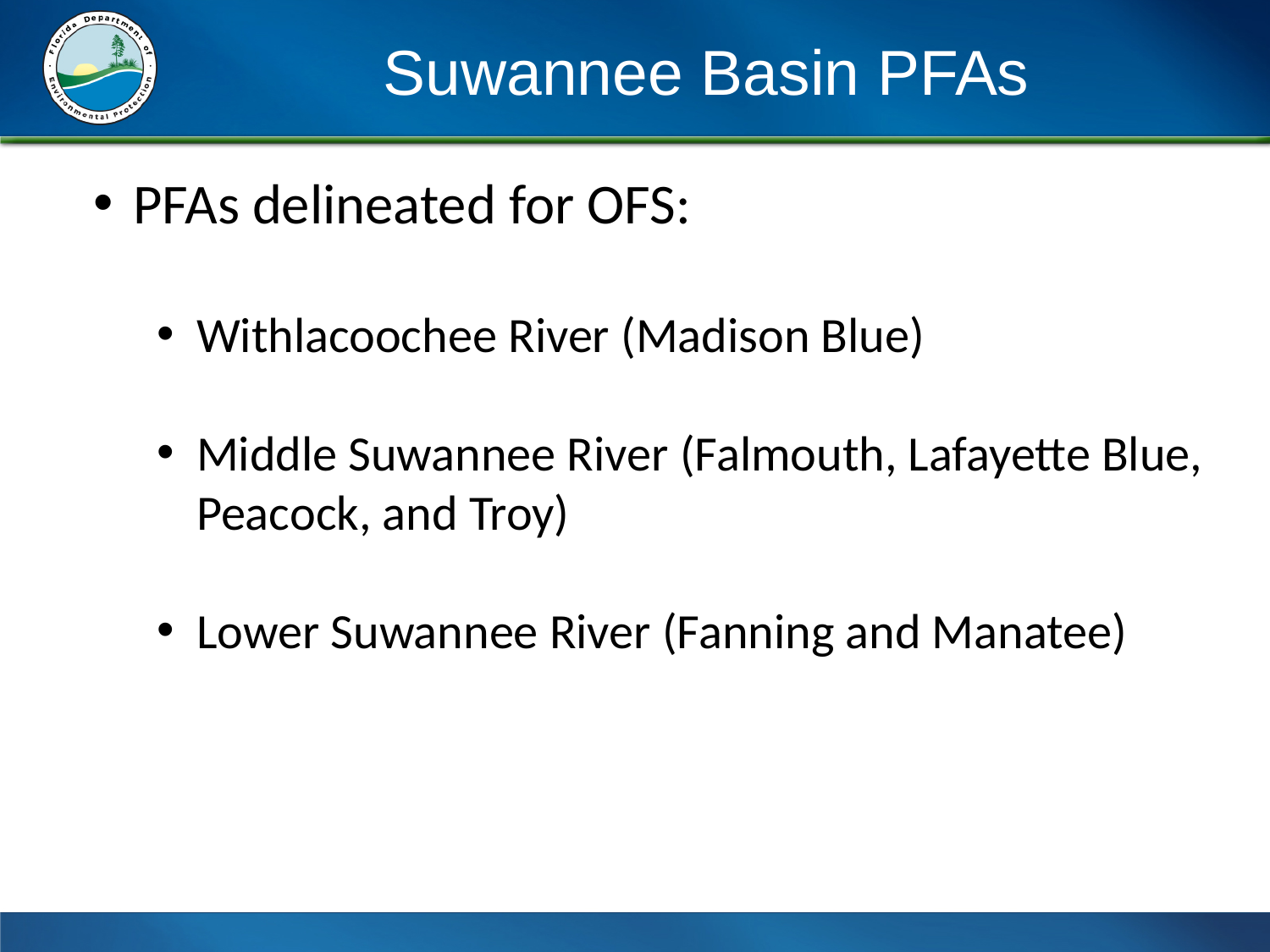

# Suwannee Basin PFAs
PFAs delineated for OFS:

Withlacoochee River (Madison Blue)

Middle Suwannee River (Falmouth, Lafayette Blue, Peacock, and Troy)

Lower Suwannee River (Fanning and Manatee)